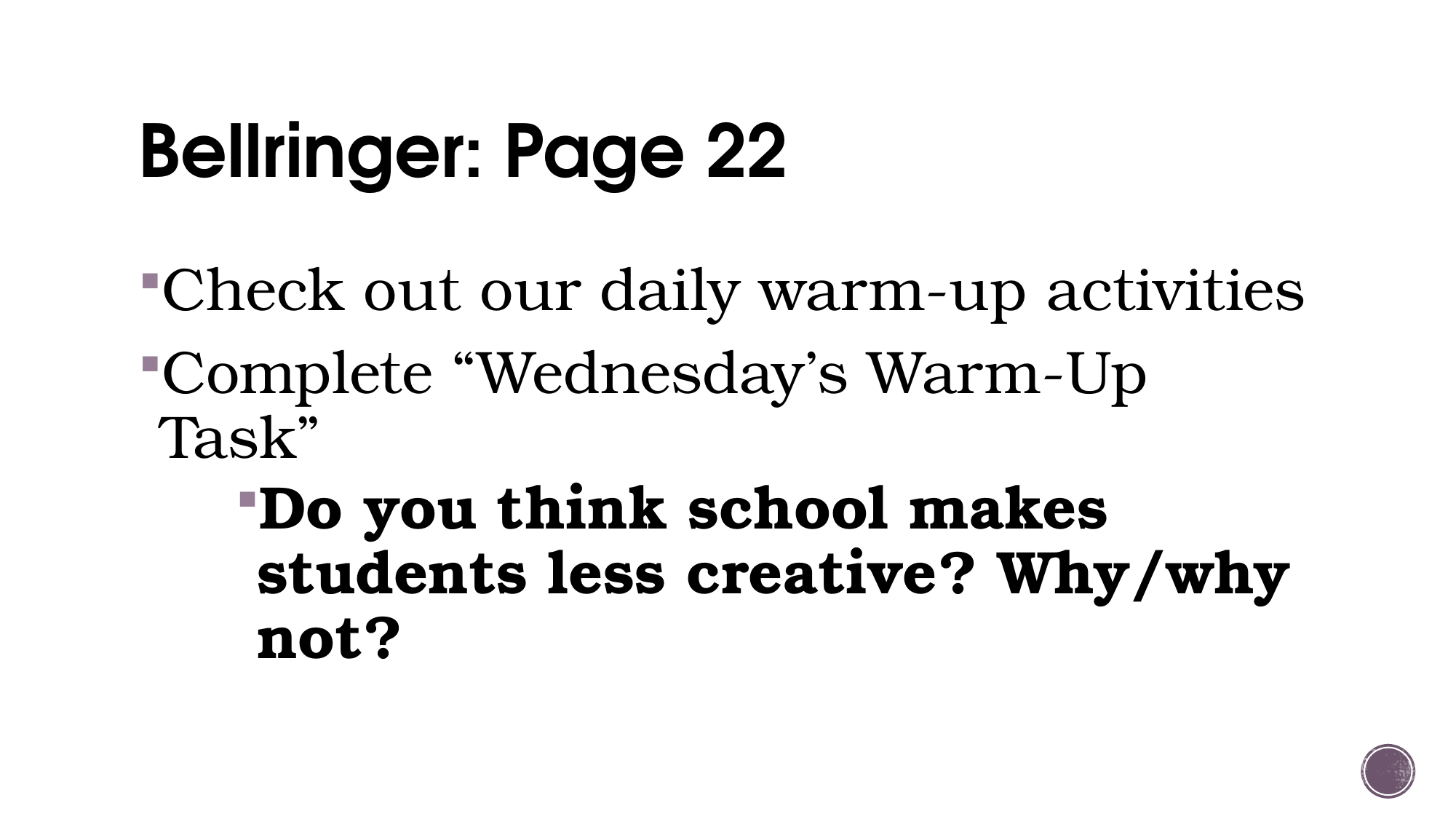

# Bellringer: Page 22
Check out our daily warm-up activities
Complete “Wednesday’s Warm-Up Task”
Do you think school makes students less creative? Why/why not?